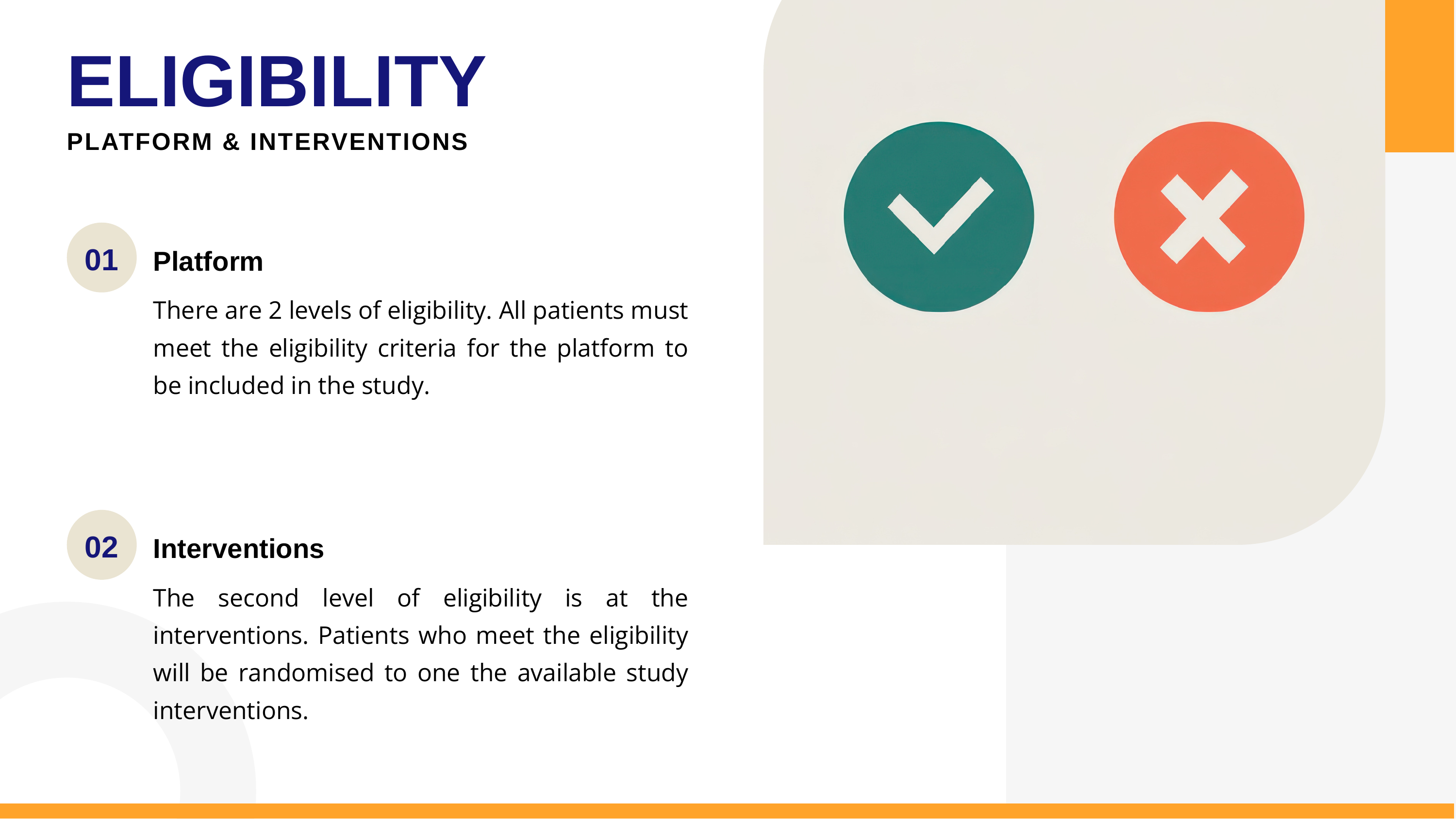

ELIGIBILITY
PLATFORM & INTERVENTIONS

01
Platform
There are 2 levels of eligibility. All patients must meet the eligibility criteria for the platform to be included in the study.

02
Interventions
The second level of eligibility is at the interventions. Patients who meet the eligibility will be randomised to one the available study interventions.